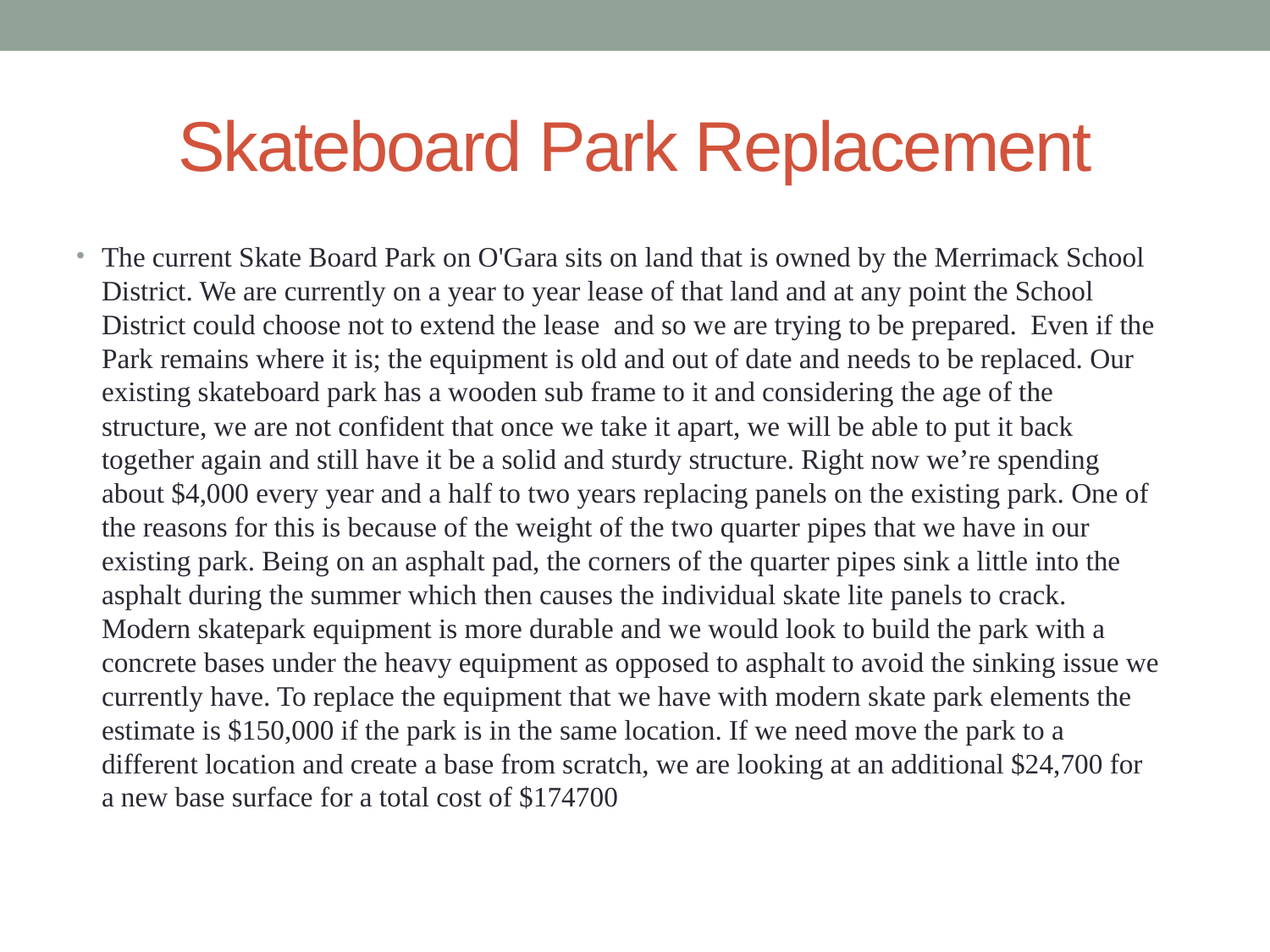

# Skateboard Park Replacement
The current Skate Board Park on O'Gara sits on land that is owned by the Merrimack School District. We are currently on a year to year lease of that land and at any point the School District could choose not to extend the lease  and so we are trying to be prepared.  Even if the Park remains where it is; the equipment is old and out of date and needs to be replaced. Our existing skateboard park has a wooden sub frame to it and considering the age of the structure, we are not confident that once we take it apart, we will be able to put it back together again and still have it be a solid and sturdy structure. Right now we’re spending about $4,000 every year and a half to two years replacing panels on the existing park. One of the reasons for this is because of the weight of the two quarter pipes that we have in our existing park. Being on an asphalt pad, the corners of the quarter pipes sink a little into the asphalt during the summer which then causes the individual skate lite panels to crack.  Modern skatepark equipment is more durable and we would look to build the park with a concrete bases under the heavy equipment as opposed to asphalt to avoid the sinking issue we currently have. To replace the equipment that we have with modern skate park elements the estimate is $150,000 if the park is in the same location. If we need move the park to a different location and create a base from scratch, we are looking at an additional $24,700 for a new base surface for a total cost of $174700